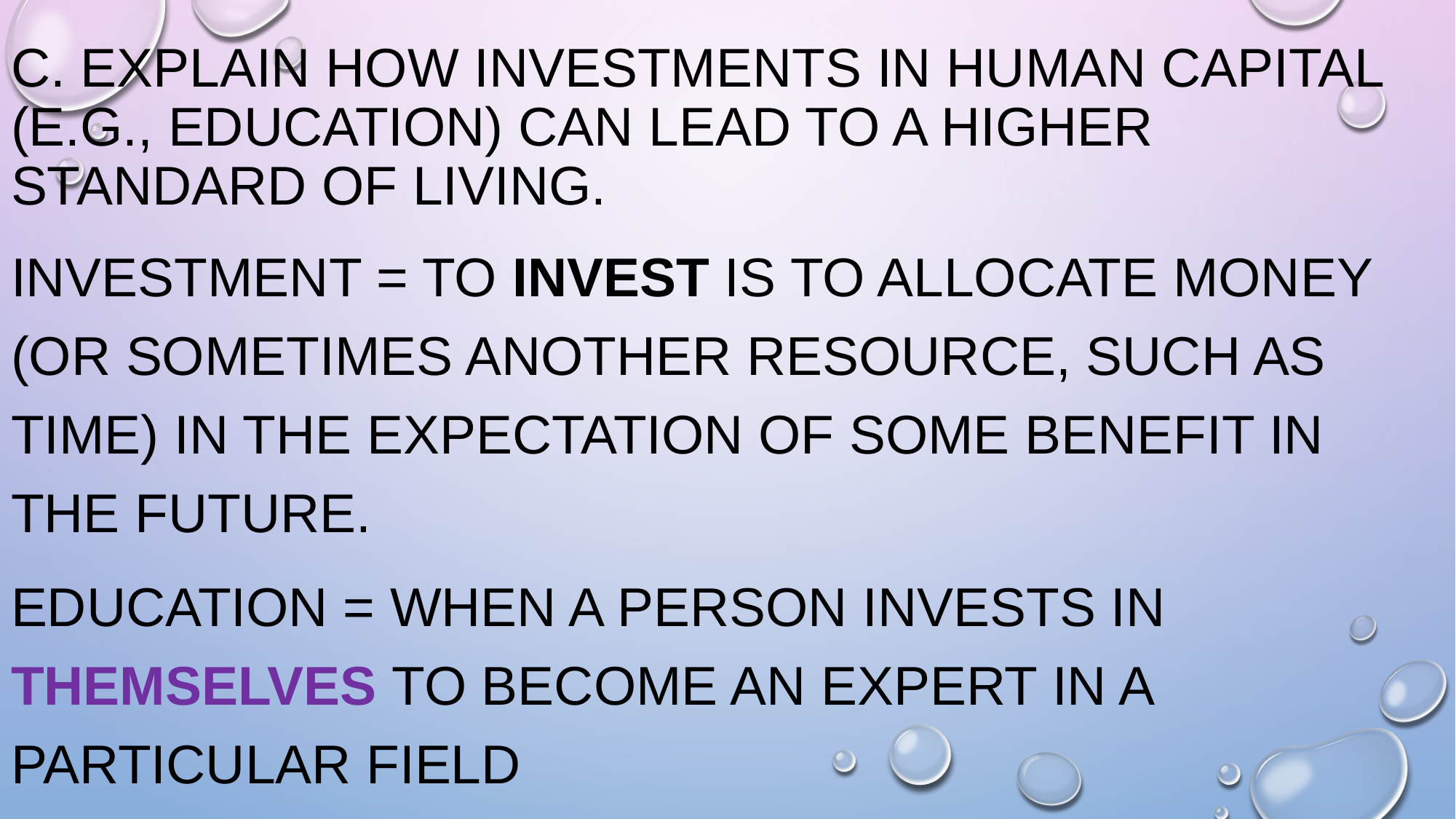

# c. Explain how investments in human capital (e.g., education) can lead to a higher standard of living.
Investment = to invest is to allocate money (or sometimes another resource, such as time) in the expectation of some benefit in the future.
Education = When a person invests in themselves to become an expert in a particular field